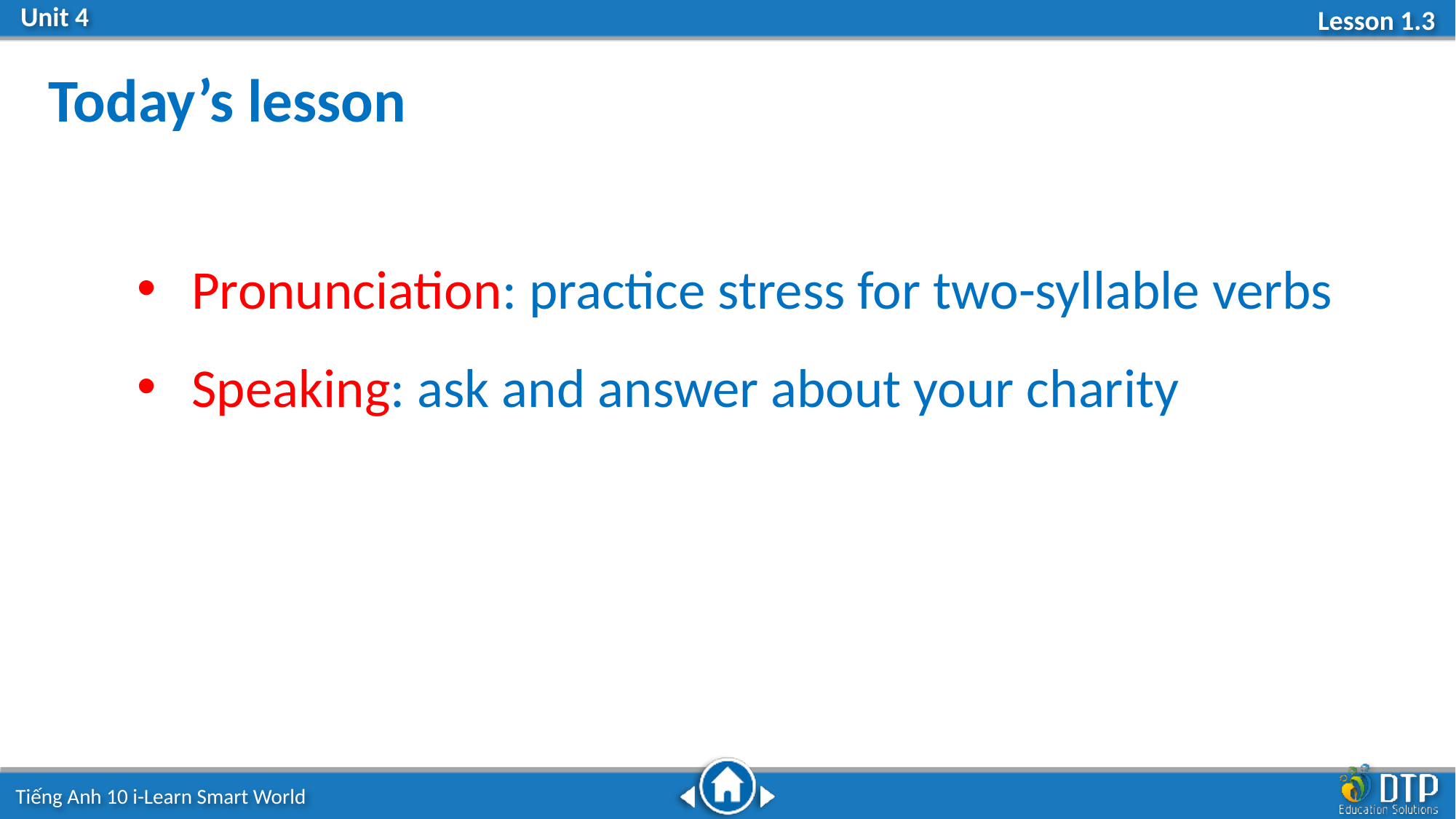

Today’s lesson
Pronunciation: practice stress for two-syllable verbs
Speaking: ask and answer about your charity